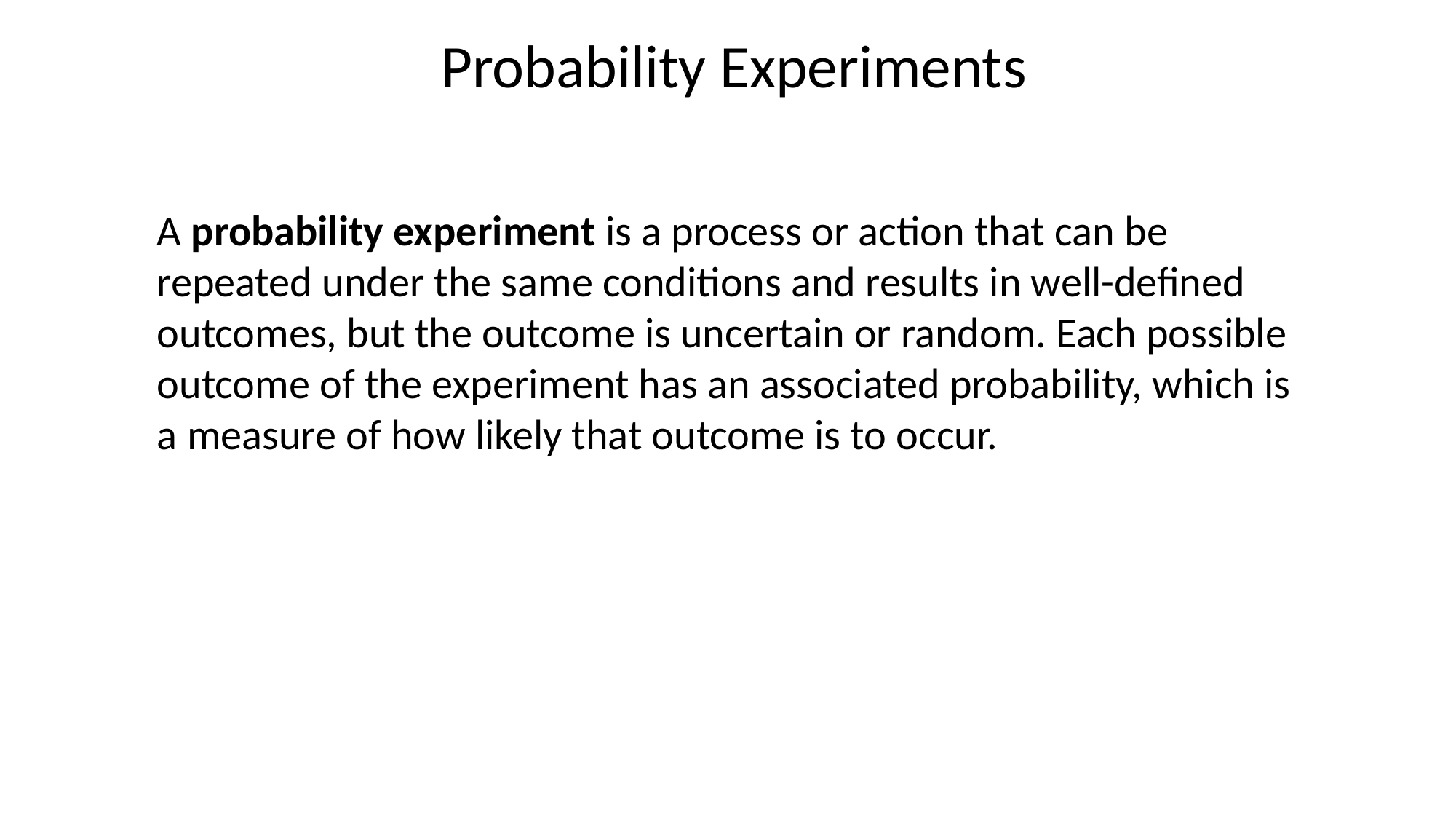

# Probability Experiments
A probability experiment is a process or action that can be repeated under the same conditions and results in well-defined outcomes, but the outcome is uncertain or random. Each possible outcome of the experiment has an associated probability, which is a measure of how likely that outcome is to occur.